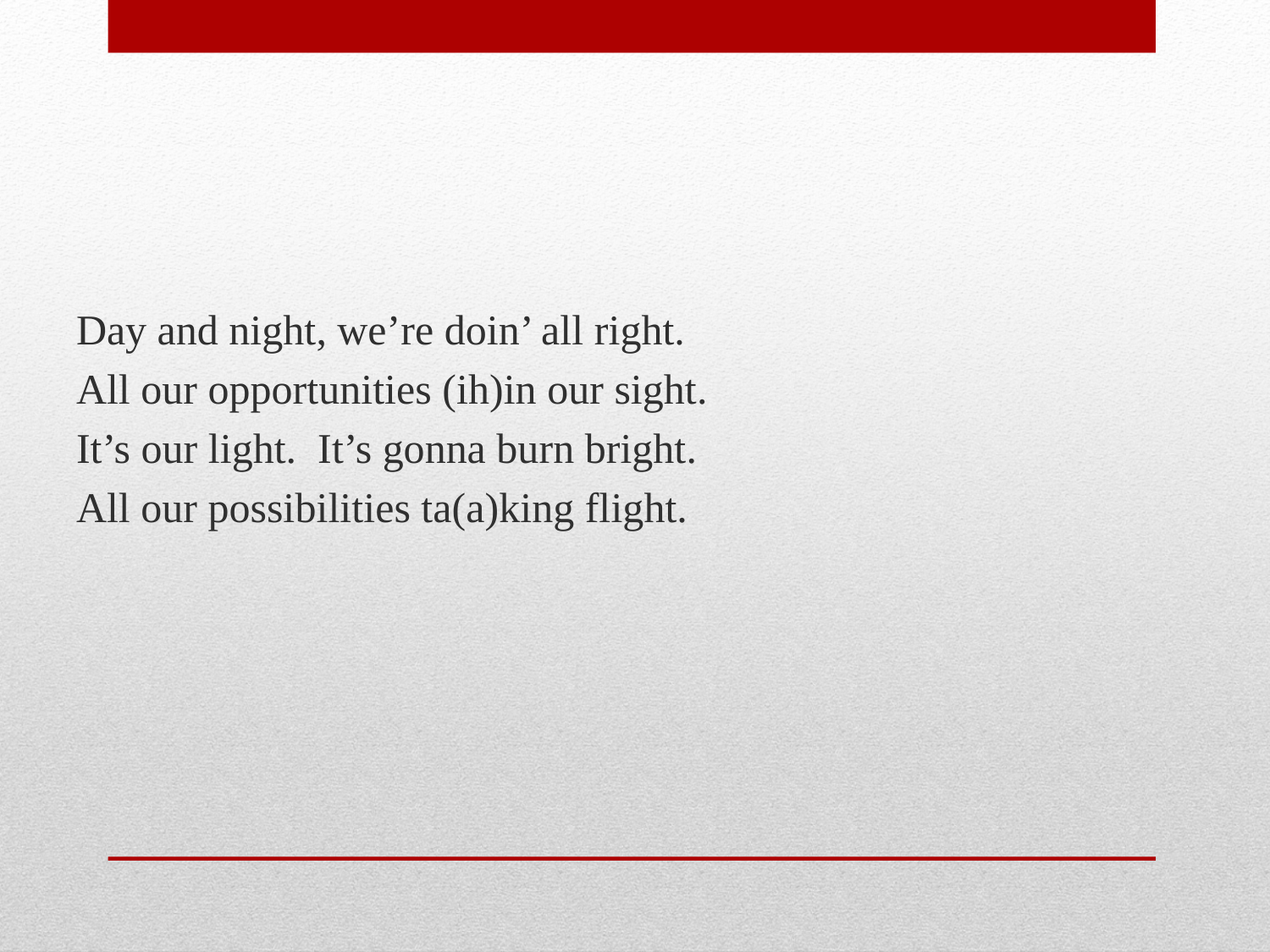

Day and night, we’re doin’ all right.
All our opportunities (ih)in our sight.
It’s our light.  It’s gonna burn bright.
All our possibilities ta(a)king flight.